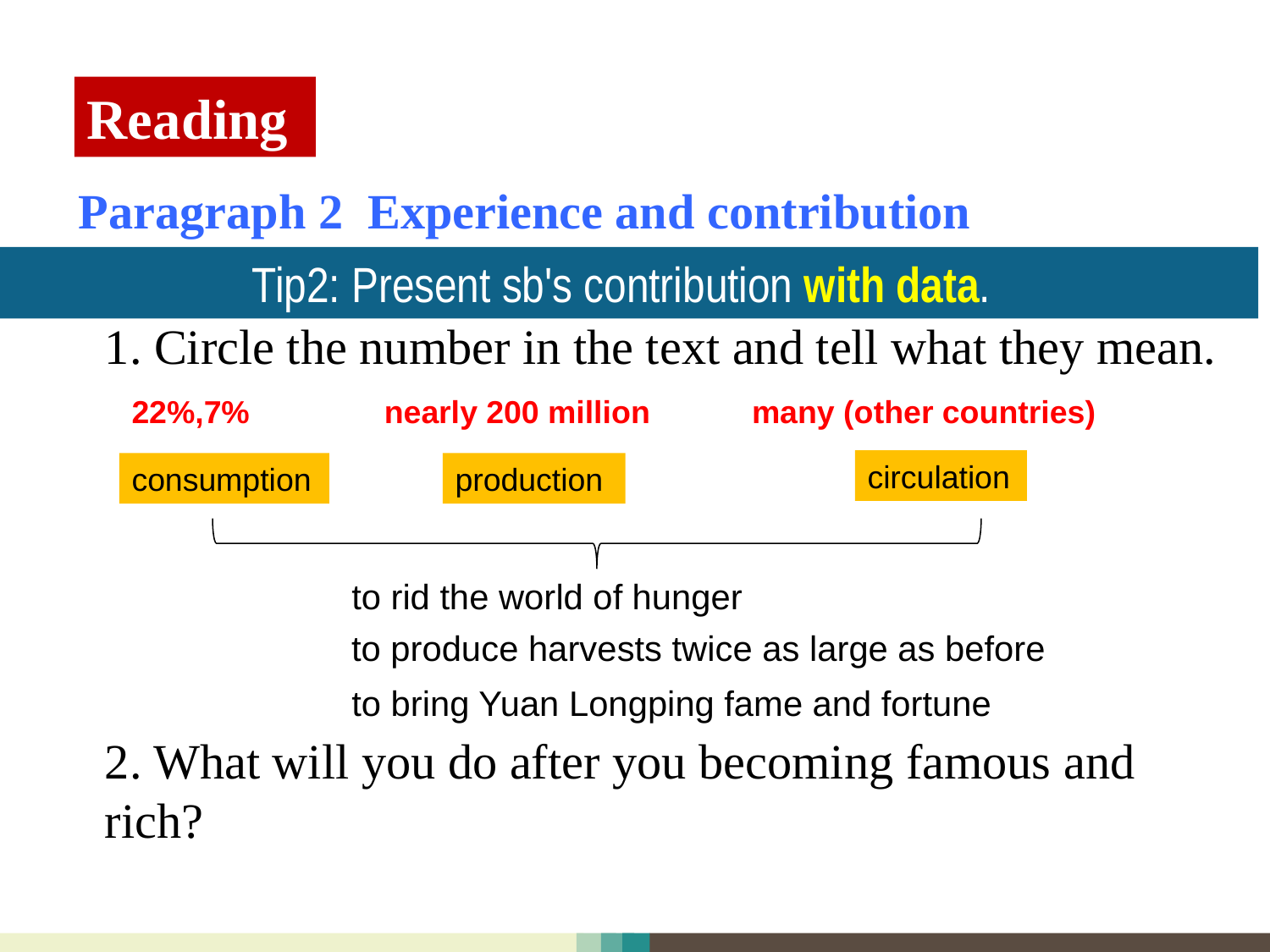

Reading

Paragraph 2  Experience and contribution
Tip2: Present sb's contribution with data.
Focus on the DATA
1. Circle the number in the text and tell what they mean.

2. What will you do after you becoming famous and rich?
22%,7%
nearly 200 million
many (other countries)
circulation
consumption
production
to rid the world of hunger
 to produce harvests twice as large as before
 to bring Yuan Longping fame and fortune